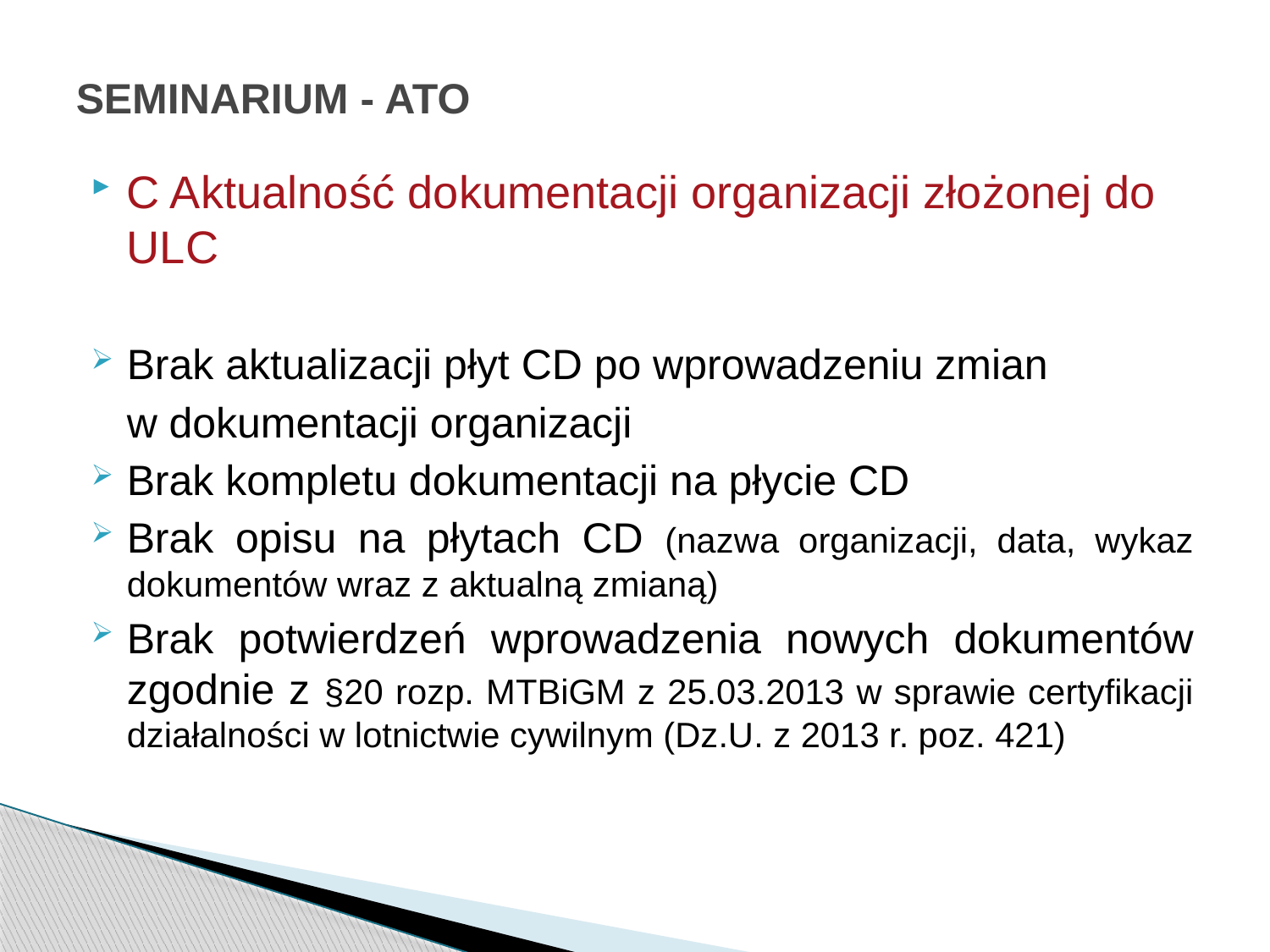

# SEMINARIUM - ATO
C Aktualność dokumentacji organizacji złożonej do ULC

Brak aktualizacji płyt CD po wprowadzeniu zmian
   w dokumentacji organizacji
Brak kompletu dokumentacji na płycie CD
Brak opisu na płytach CD (nazwa organizacji, data, wykaz dokumentów wraz z aktualną zmianą)
Brak potwierdzeń wprowadzenia nowych dokumentów zgodnie z §20 rozp. MTBiGM z 25.03.2013 w sprawie certyfikacji działalności w lotnictwie cywilnym (Dz.U. z 2013 r. poz. 421)